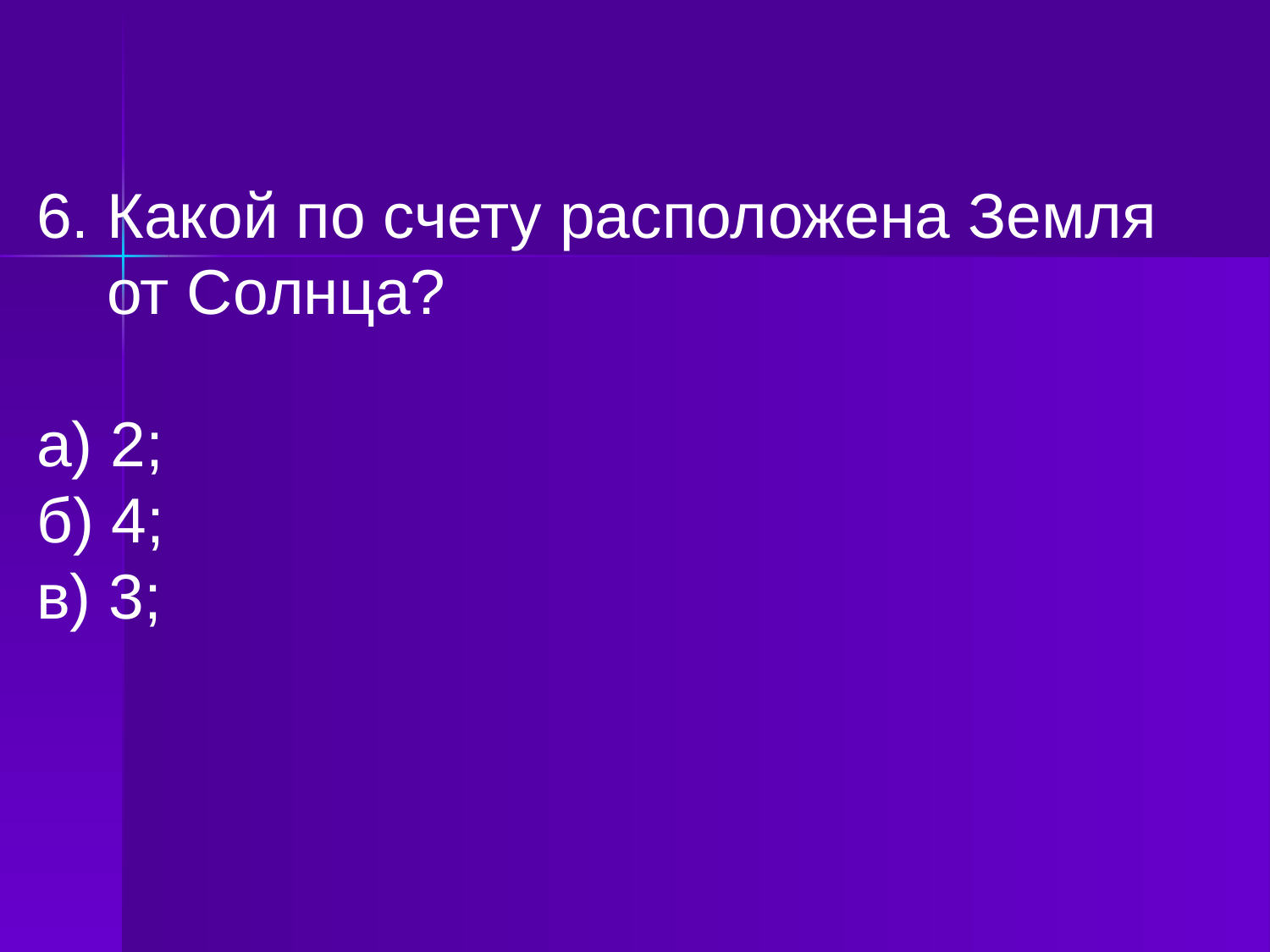

6. Какой по счету расположена Земля
    от Солнца?

а) 2;
б) 4;
в) 3;